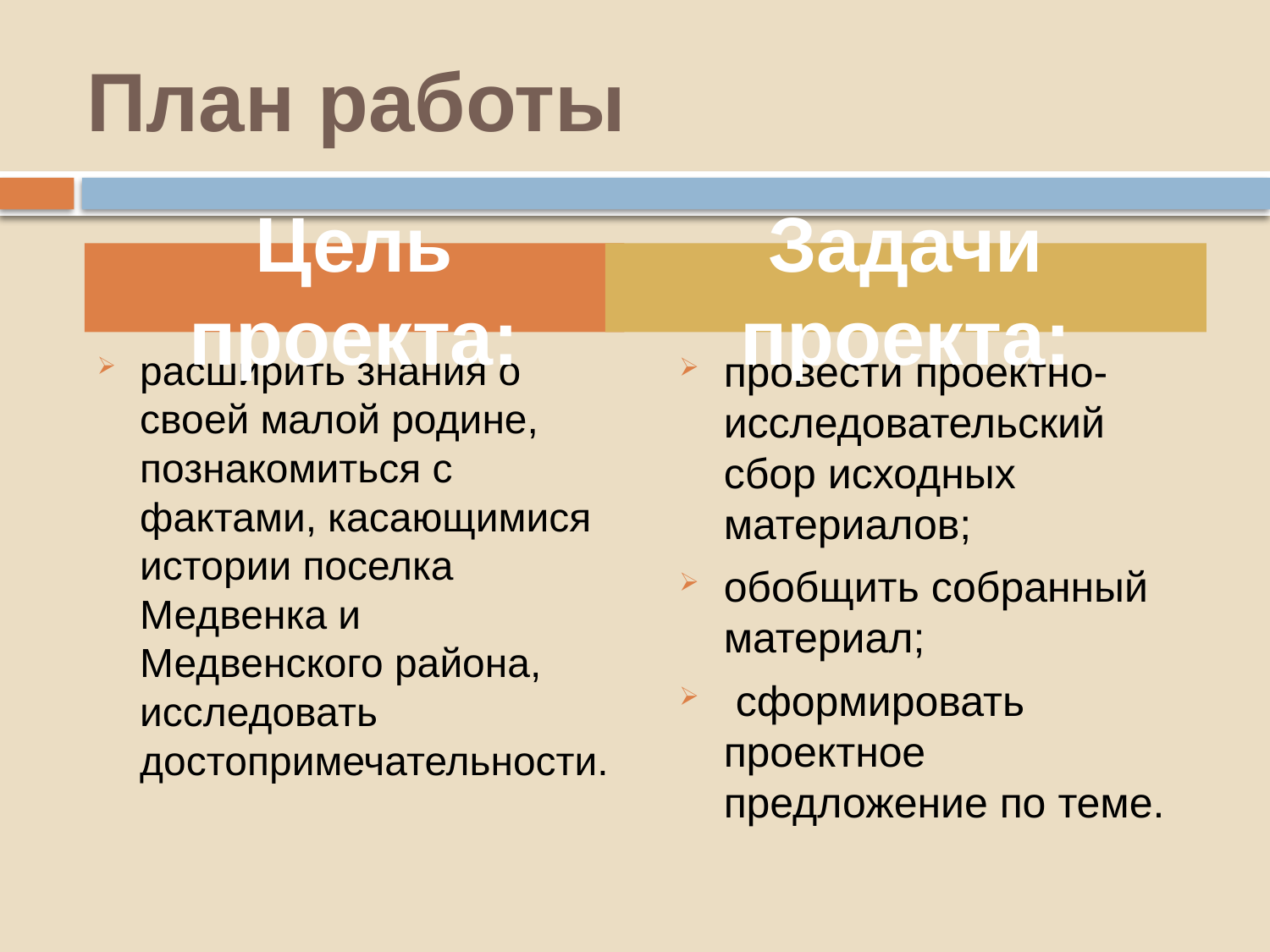

# План работы
Цель проекта:
Задачи проекта:
расширить знания о своей малой родине, познакомиться с фактами, касающимися истории поселка Медвенка и Медвенского района, исследовать достопримечательности.

провести проектно-исследовательский сбор исходных материалов;
обобщить собранный материал;
 сформировать проектное предложение по теме.